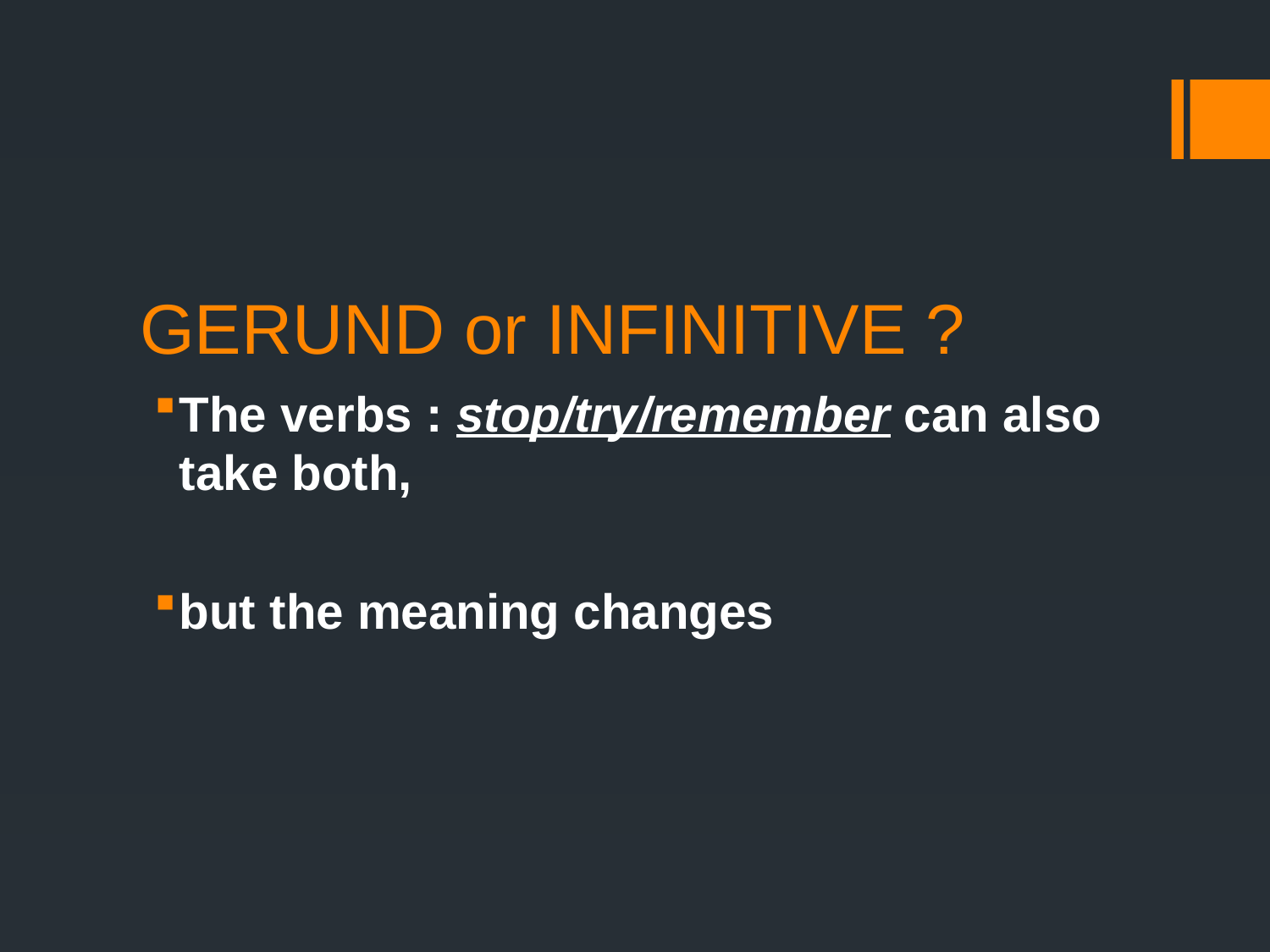

# GERUND or INFINITIVE ?
The verbs : stop/try/remember can also take both,

but the meaning changes